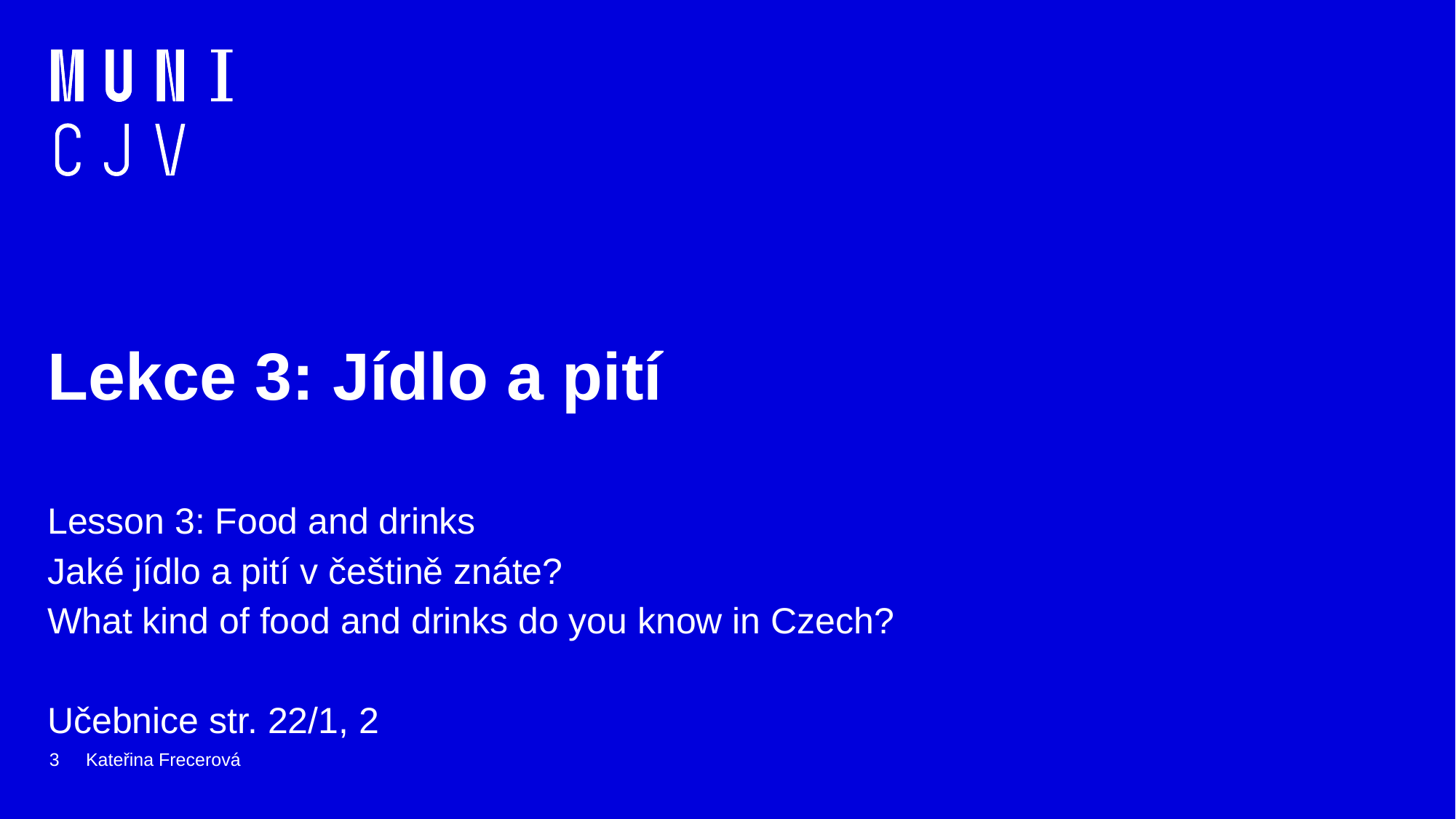

# Lekce 3: Jídlo a pití
Lesson 3: Food and drinks
Jaké jídlo a pití v češtině znáte?
What kind of food and drinks do you know in Czech?

Učebnice str. 22/1, 2
3
Kateřina Frecerová